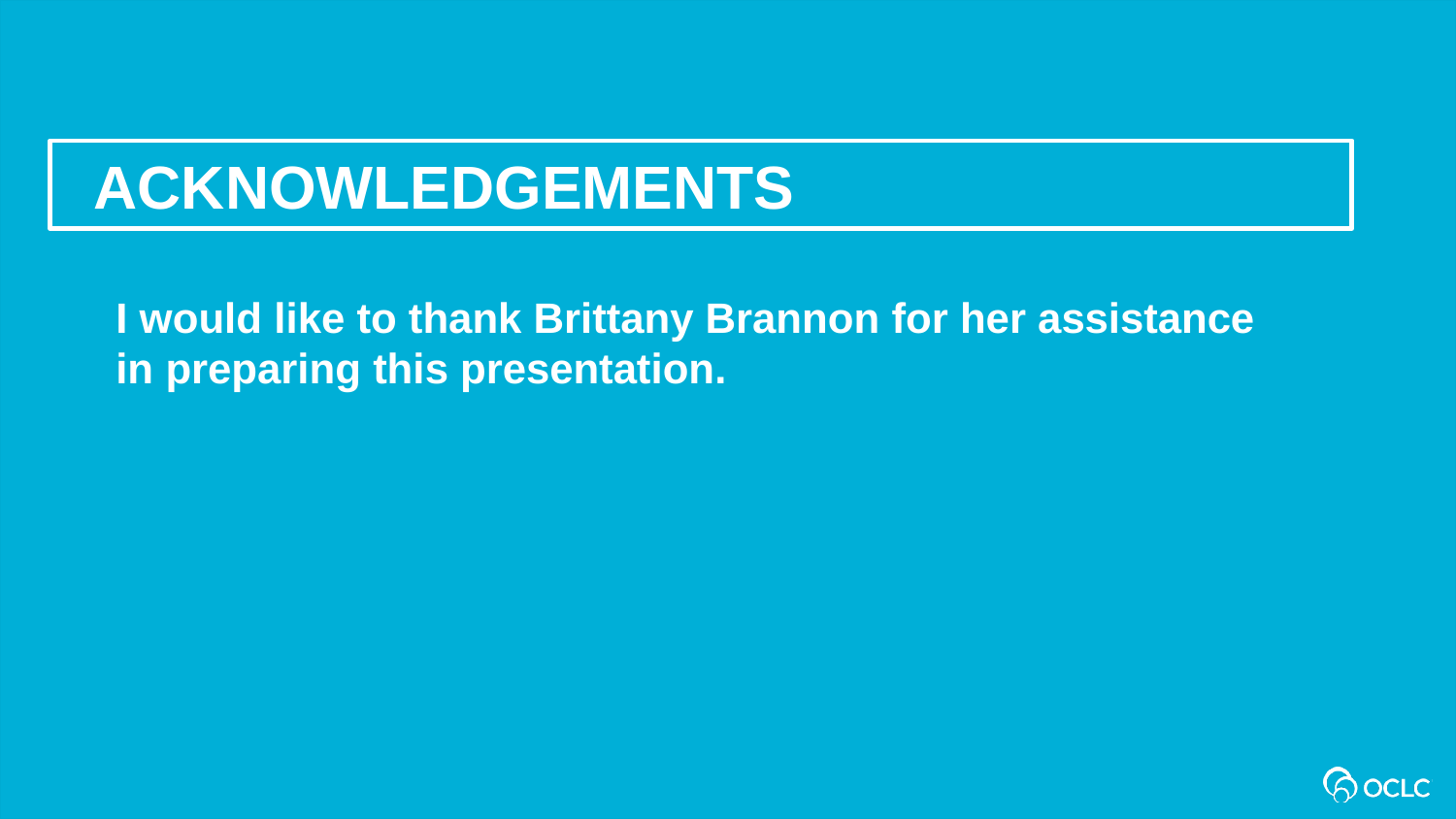

Acknowledgements
I would like to thank Brittany Brannon for her assistance in preparing this presentation.